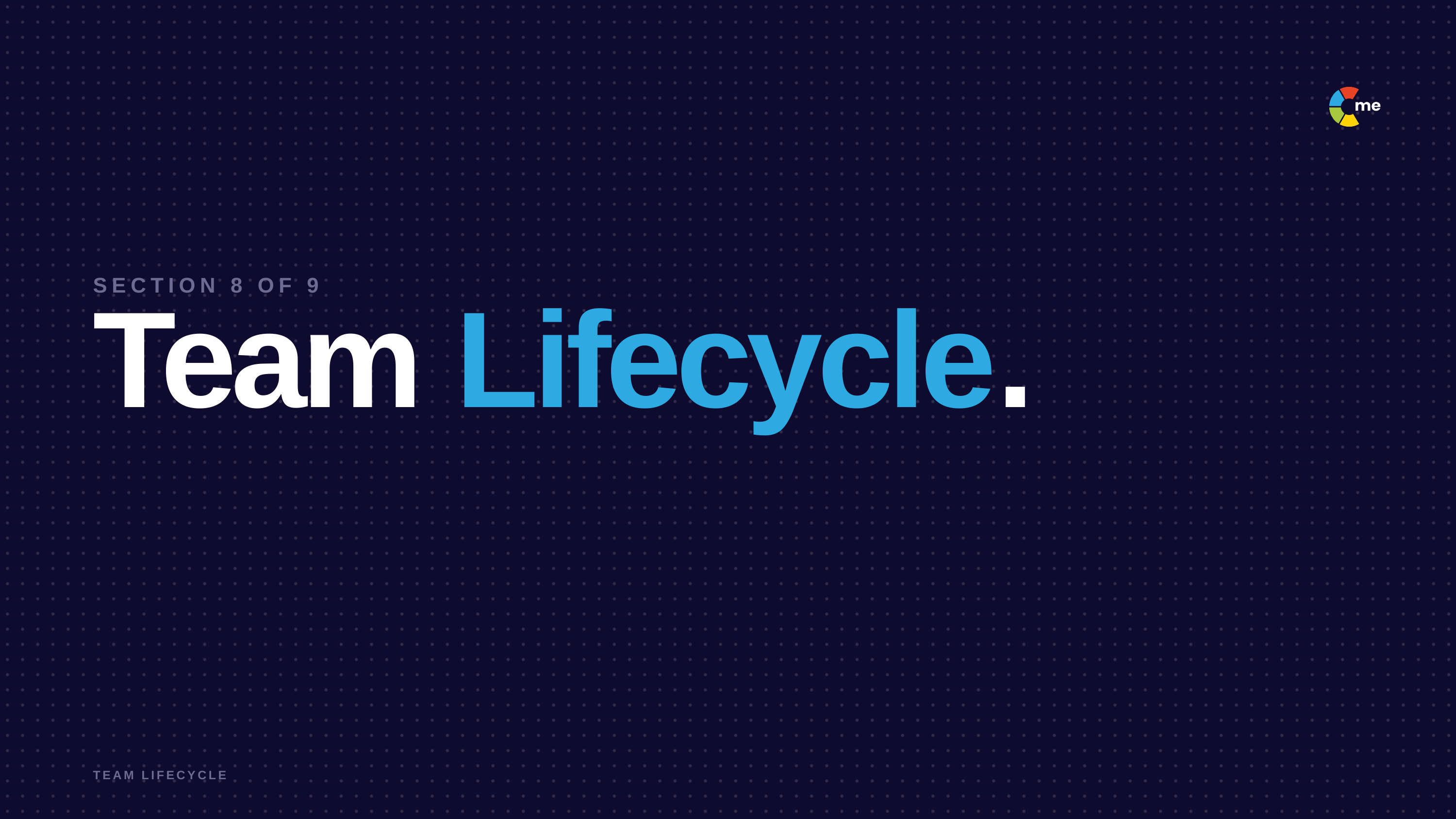

SECTION 8 OF 9
Team Lifecycle.
TEAM LIFECYCLE